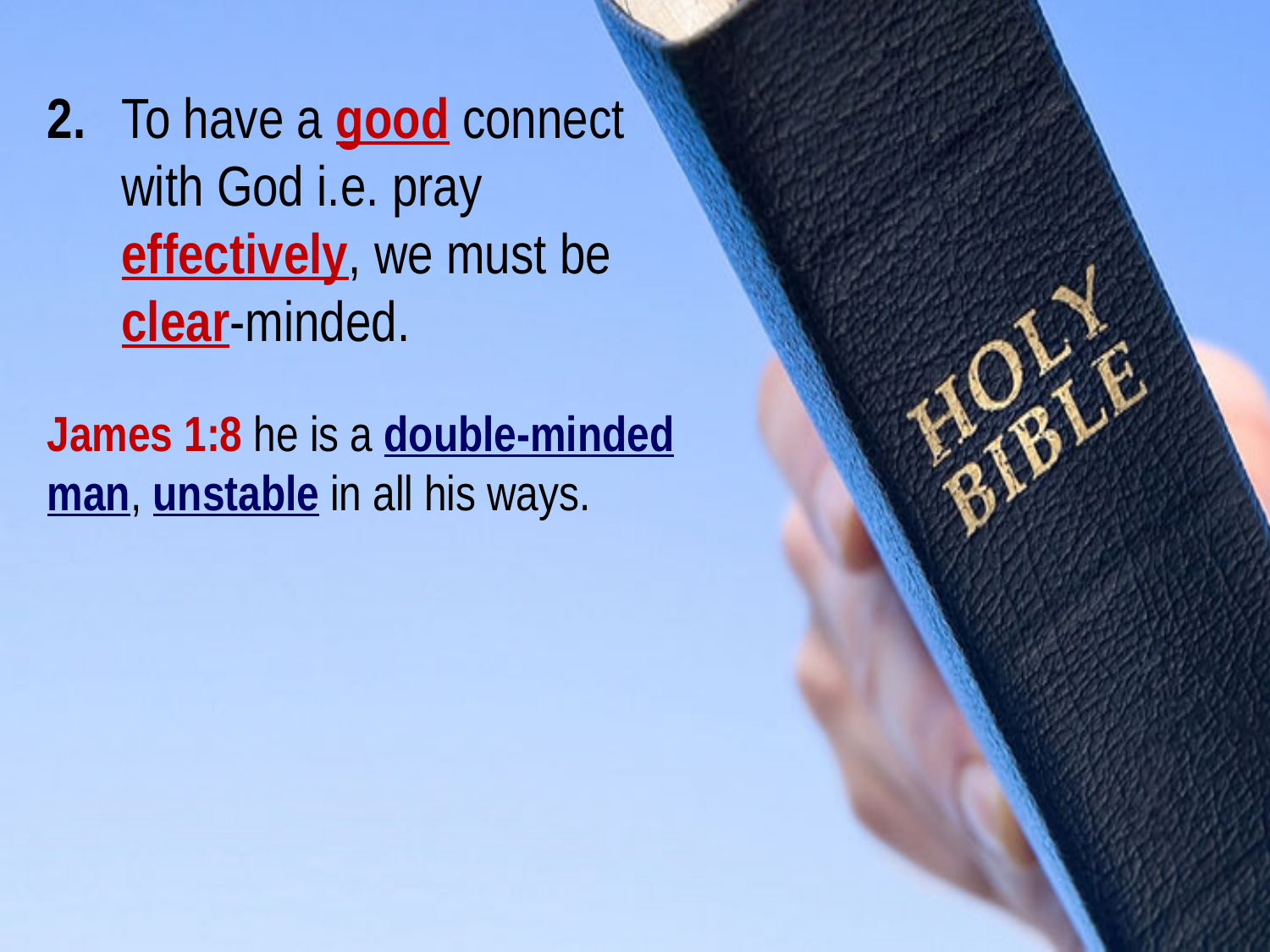

2.		To have a good connect
			with God i.e. pray 							effectively, we must be 				clear-minded.
James 1:8 he is a double-minded man, unstable in all his ways.